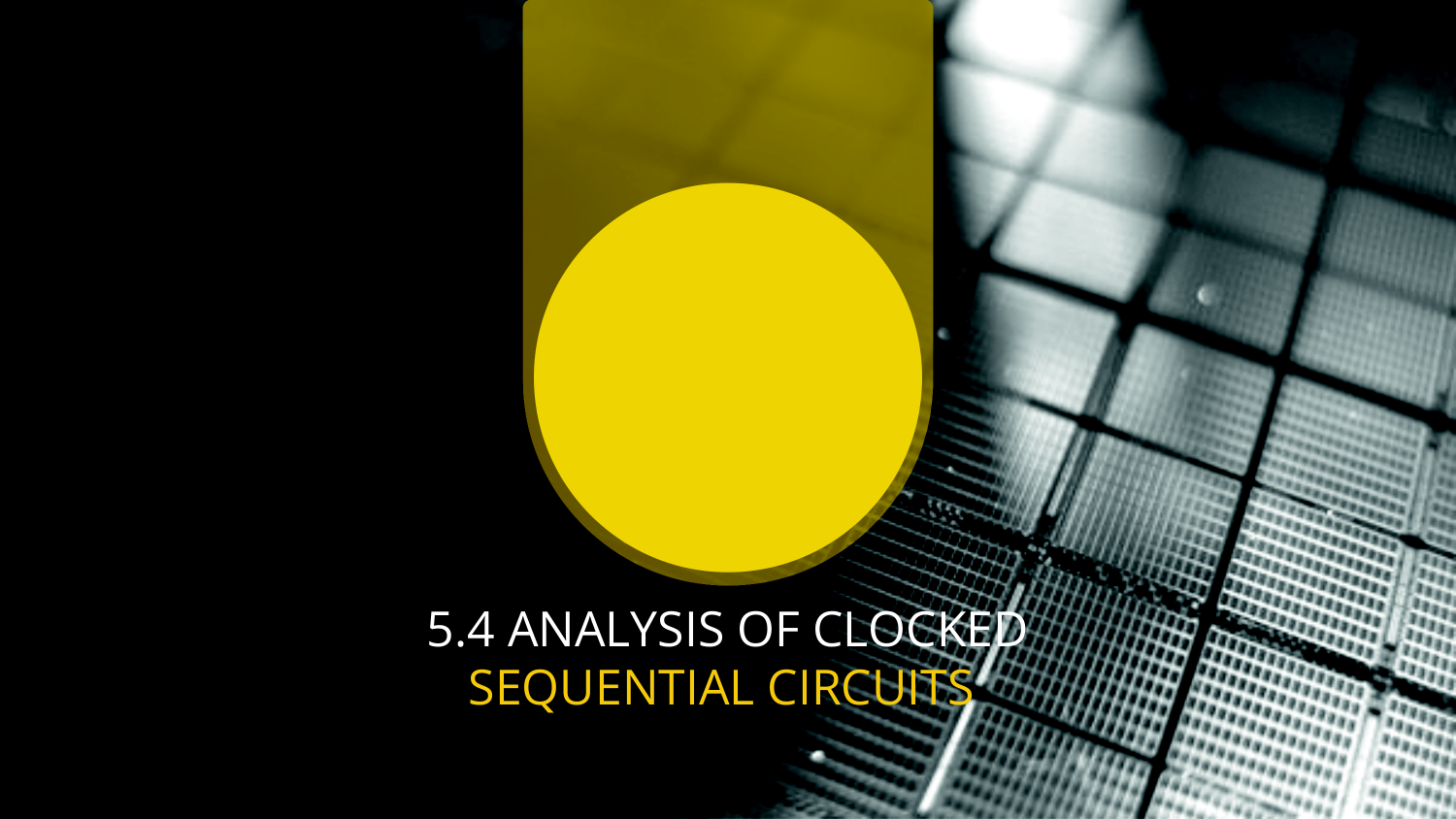

# 5.4 Analysis of clocked Sequential circuits